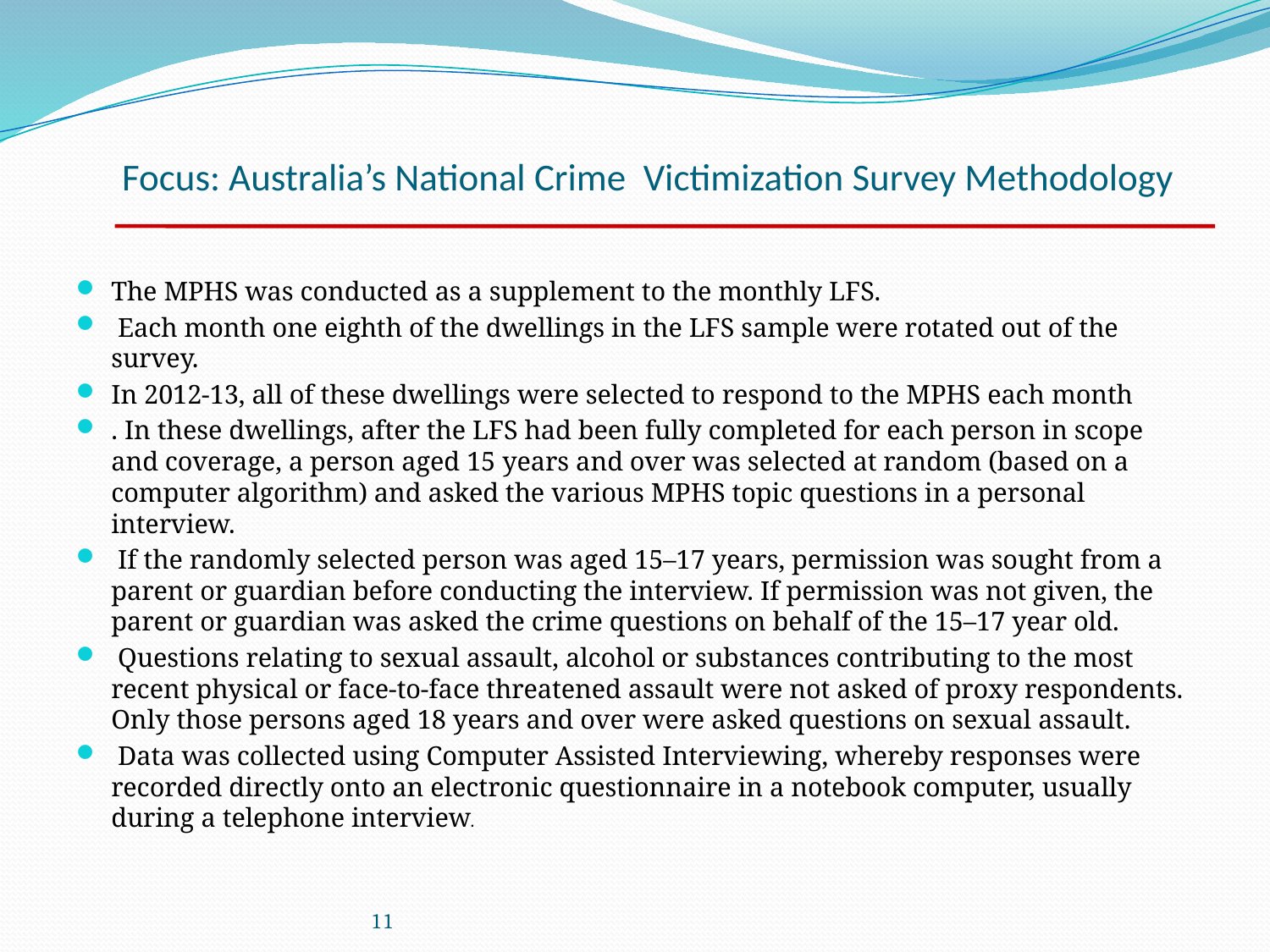

# Focus: Australia’s National Crime  Victimization Survey Methodology
The MPHS was conducted as a supplement to the monthly LFS.
 Each month one eighth of the dwellings in the LFS sample were rotated out of the survey.
In 2012-13, all of these dwellings were selected to respond to the MPHS each month
. In these dwellings, after the LFS had been fully completed for each person in scope and coverage, a person aged 15 years and over was selected at random (based on a computer algorithm) and asked the various MPHS topic questions in a personal interview.
 If the randomly selected person was aged 15–17 years, permission was sought from a parent or guardian before conducting the interview. If permission was not given, the parent or guardian was asked the crime questions on behalf of the 15–17 year old.
 Questions relating to sexual assault, alcohol or substances contributing to the most recent physical or face-to-face threatened assault were not asked of proxy respondents. Only those persons aged 18 years and over were asked questions on sexual assault.
 Data was collected using Computer Assisted Interviewing, whereby responses were recorded directly onto an electronic questionnaire in a notebook computer, usually during a telephone interview.
11